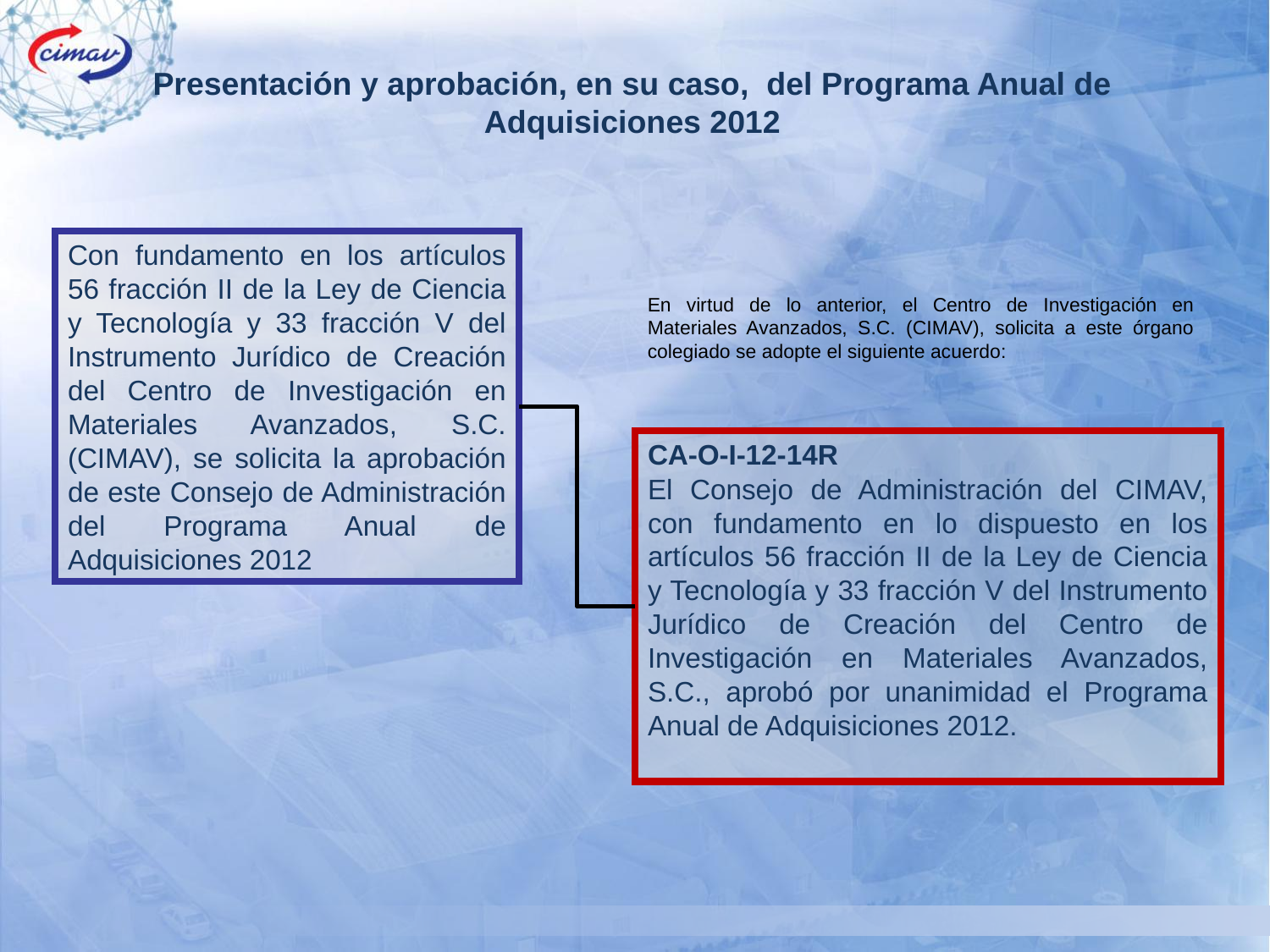

Presentación y aprobación, en su caso,  del Programa Anual de Adquisiciones 2012
Con fundamento en los artículos 56 fracción II de la Ley de Ciencia y Tecnología y 33 fracción V del Instrumento Jurídico de Creación del Centro de Investigación en Materiales Avanzados, S.C. (CIMAV), se solicita la aprobación de este Consejo de Administración del Programa Anual de Adquisiciones 2012
En virtud de lo anterior, el Centro de Investigación en Materiales Avanzados, S.C. (CIMAV), solicita a este órgano colegiado se adopte el siguiente acuerdo:
CA-O-I-12-14R
El Consejo de Administración del CIMAV, con fundamento en lo dispuesto en los artículos 56 fracción II de la Ley de Ciencia y Tecnología y 33 fracción V del Instrumento Jurídico de Creación del Centro de Investigación en Materiales Avanzados, S.C., aprobó por unanimidad el Programa Anual de Adquisiciones 2012.